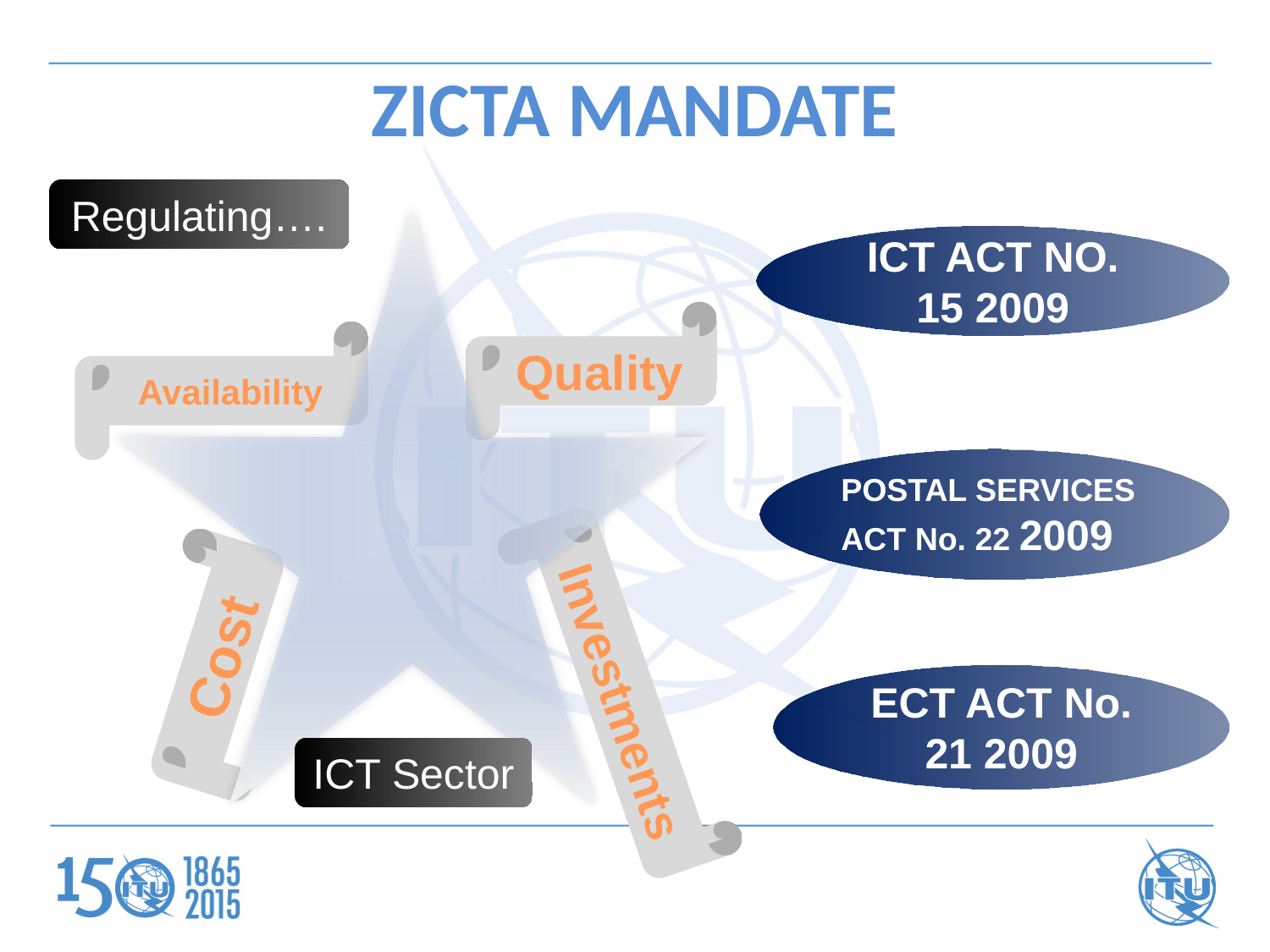

ZICTA MANDATE
Regulating….

ICT ACT NO. 15 2009
Quality
Availability
POSTAL SERVICES ACT No. 22 2009
Cost
Investments
ECT ACT No. 21 2009
ICT Sector